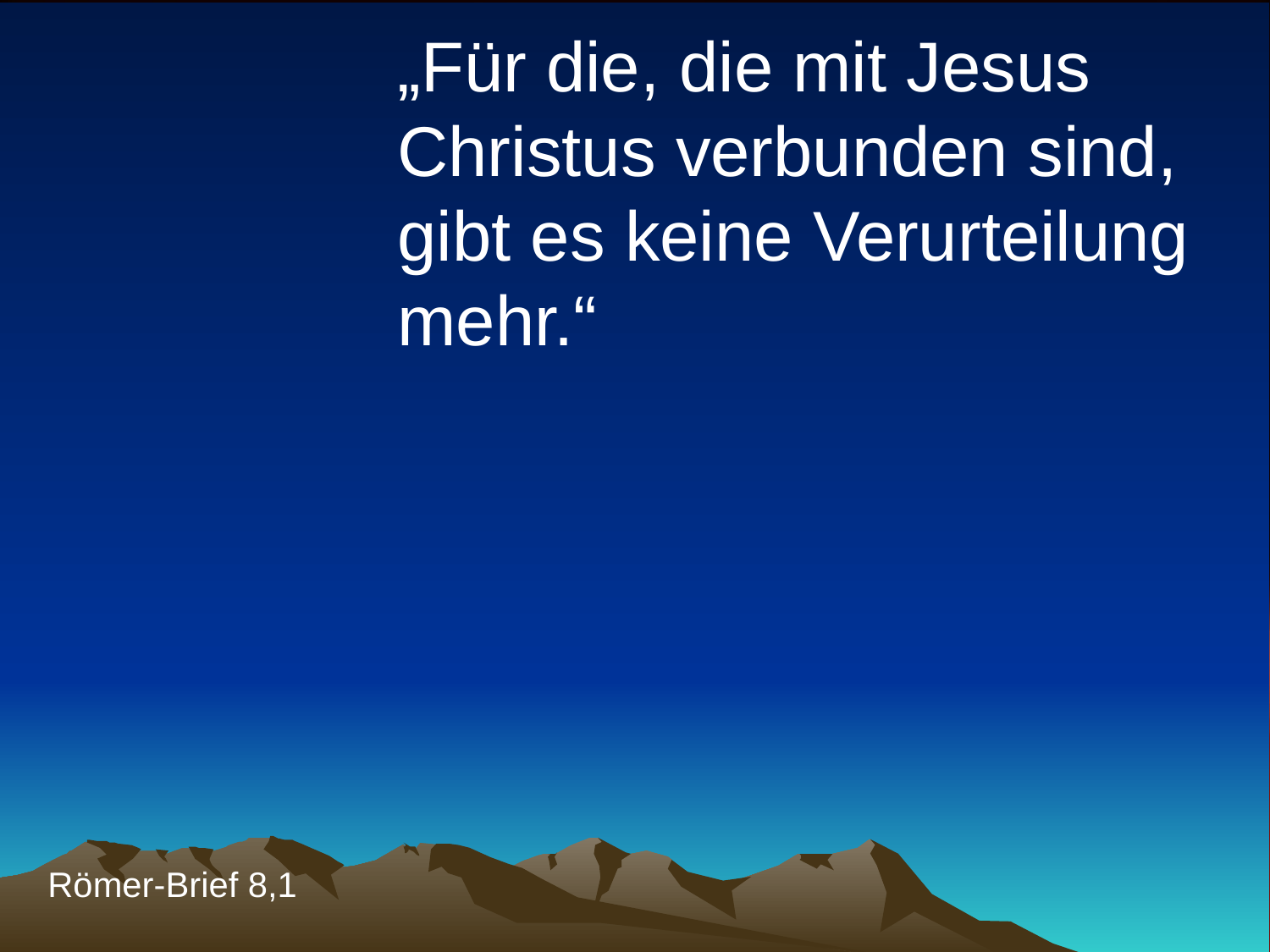

# „Für die, die mit Jesus Christus verbunden sind, gibt es keine Verurteilung mehr.“
Römer-Brief 8,1